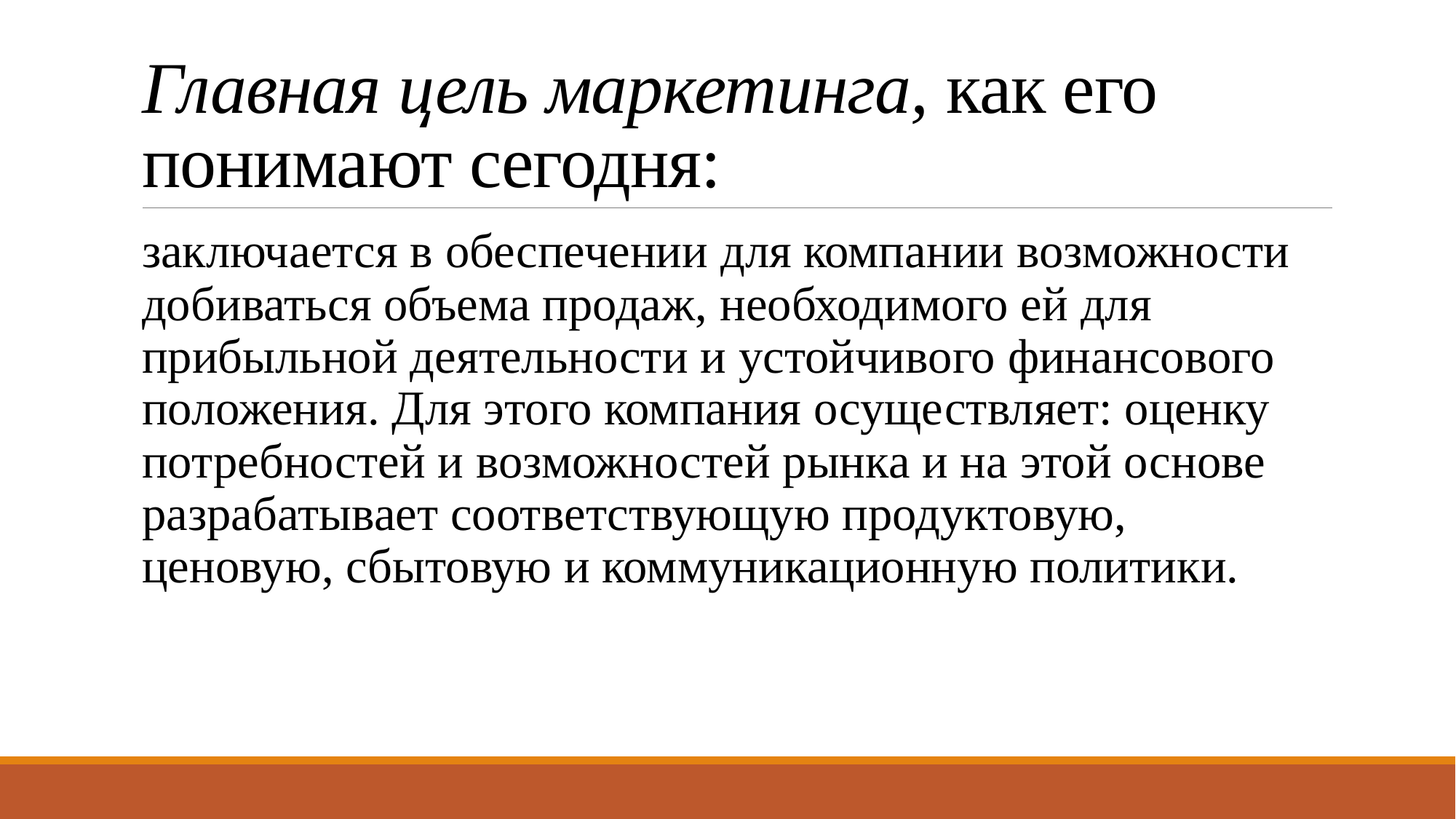

# Главная цель маркетинга, как его понимают сегодня:
заключается в обеспечении для компании возможности добиваться объема продаж, необходимого ей для прибыльной деятельности и устойчивого финансового положения. Для этого компания осуществляет: оценку потребностей и возможностей рынка и на этой основе разрабатывает соответствующую продуктовую, ценовую, сбытовую и коммуникационную политики.